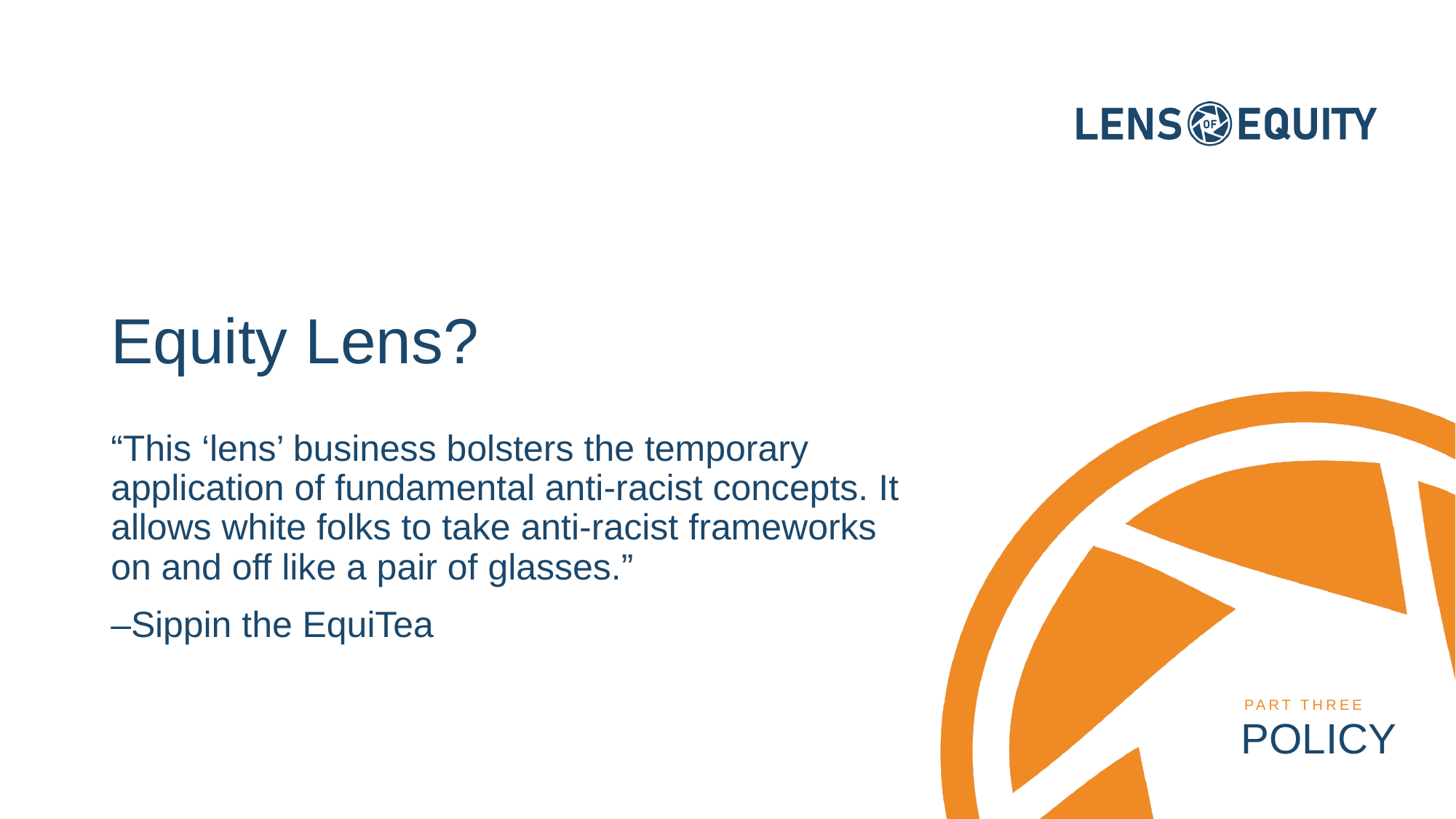

# Equity Lens?
“This ‘lens’ business bolsters the temporary application of fundamental anti-racist concepts. It allows white folks to take anti-racist frameworks on and off like a pair of glasses.”
–Sippin the EquiTea